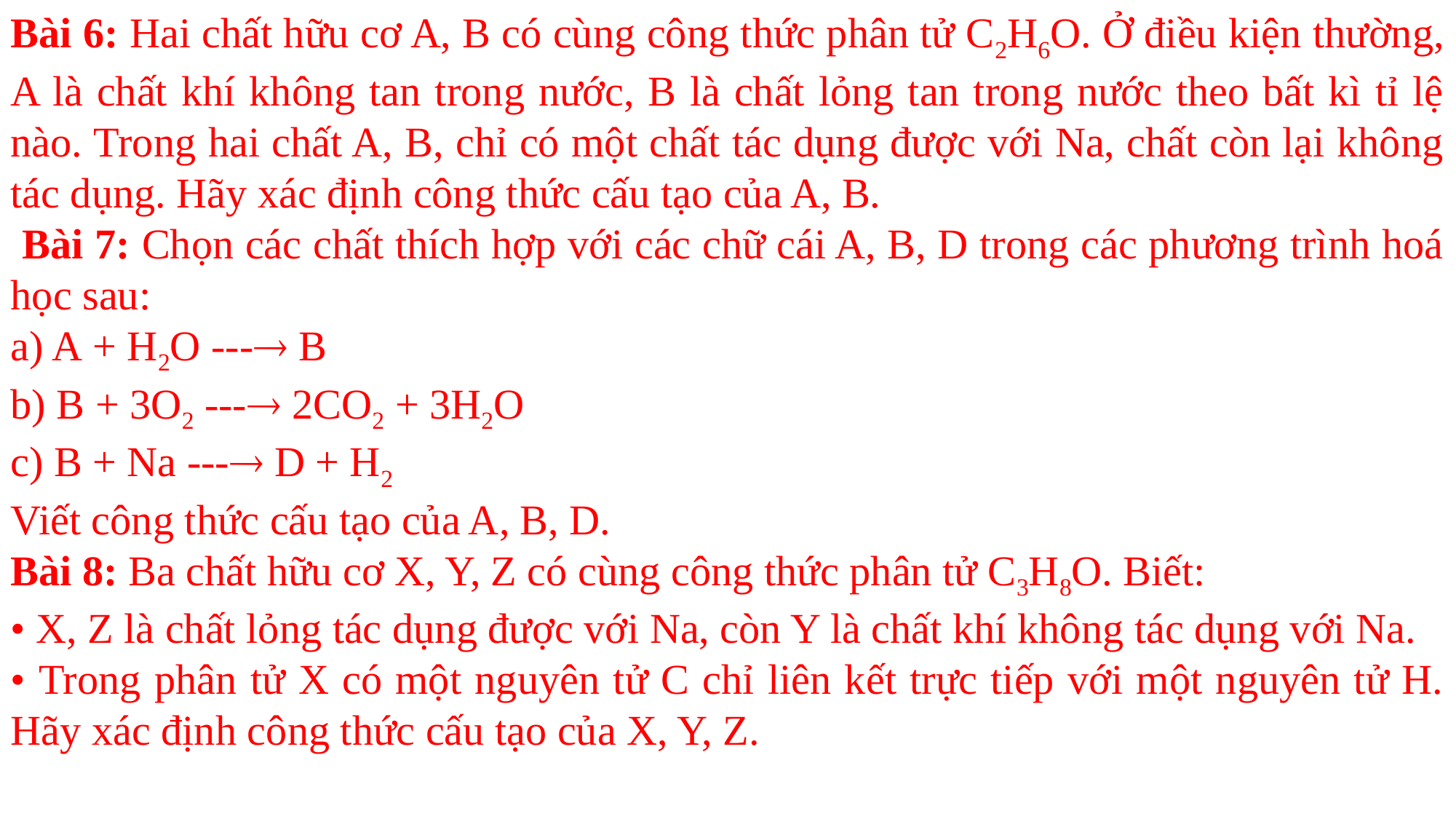

Bài 6: Hai chất hữu cơ A, B có cùng công thức phân tử C2H6O. Ở điều kiện thường, A là chất khí không tan trong nước, B là chất lỏng tan trong nước theo bất kì tỉ lệ nào. Trong hai chất A, B, chỉ có một chất tác dụng được với Na, chất còn lại không tác dụng. Hãy xác định công thức cấu tạo của A, B.
 Bài 7: Chọn các chất thích hợp với các chữ cái A, B, D trong các phương trình hoá học sau:
a) A + H2O ---→ B
b) B + 3O2 ---→ 2CO2 + 3H2O
c) B + Na ---→ D + H2
Viết công thức cấu tạo của A, B, D.
Bài 8: Ba chất hữu cơ X, Y, Z có cùng công thức phân tử C3H8O. Biết:
• X, Z là chất lỏng tác dụng được với Na, còn Y là chất khí không tác dụng với Na.
• Trong phân tử X có một nguyên tử C chỉ liên kết trực tiếp với một nguyên tử H. Hãy xác định công thức cấu tạo của X, Y, Z.